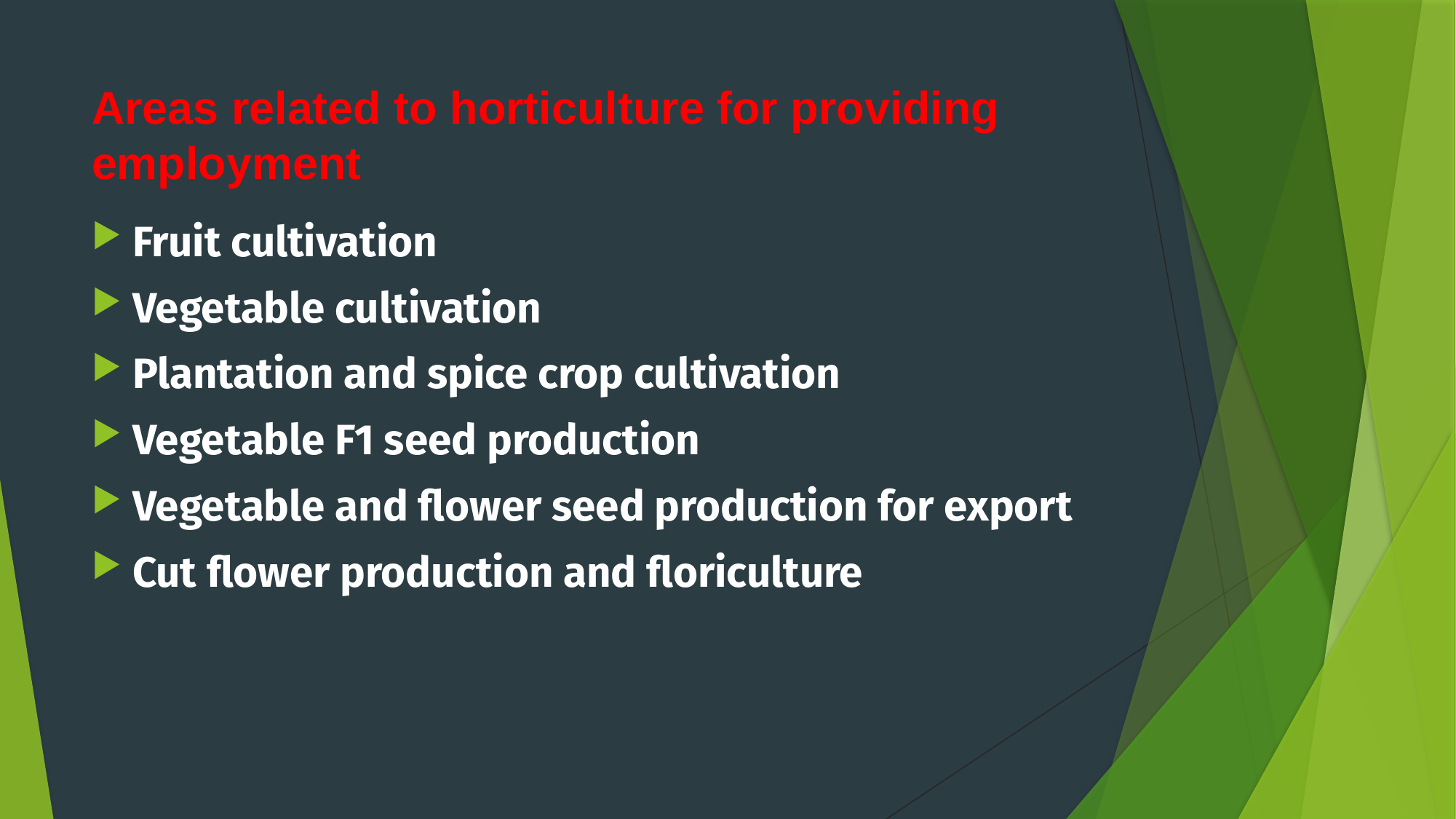

# Areas related to horticulture for providing employment
Fruit cultivation
Vegetable cultivation
Plantation and spice crop cultivation
Vegetable F1 seed production
Vegetable and flower seed production for export
Cut flower production and floriculture